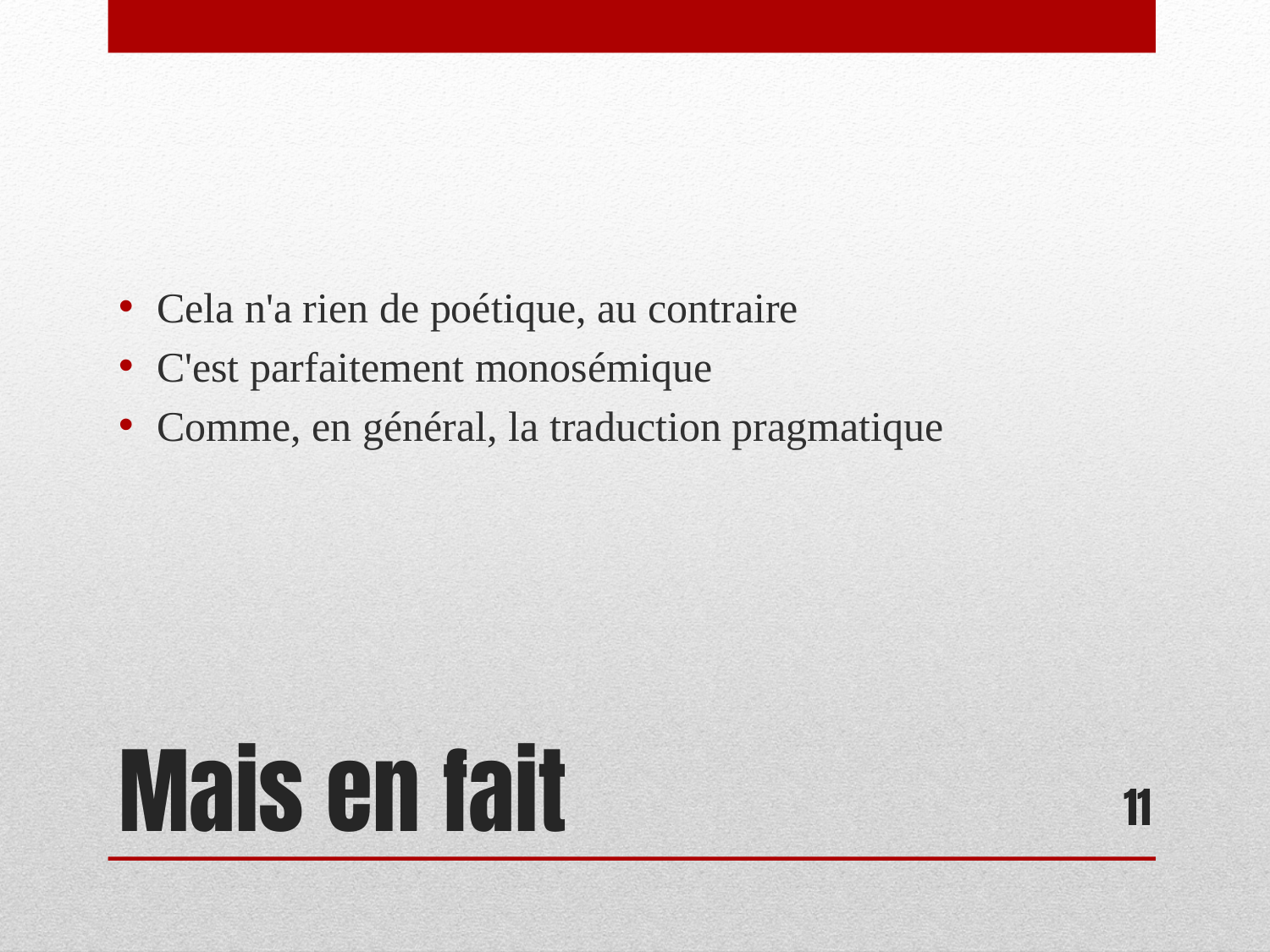

Cela n'a rien de poétique, au contraire
C'est parfaitement monosémique
Comme, en général, la traduction pragmatique
# Mais en fait
11